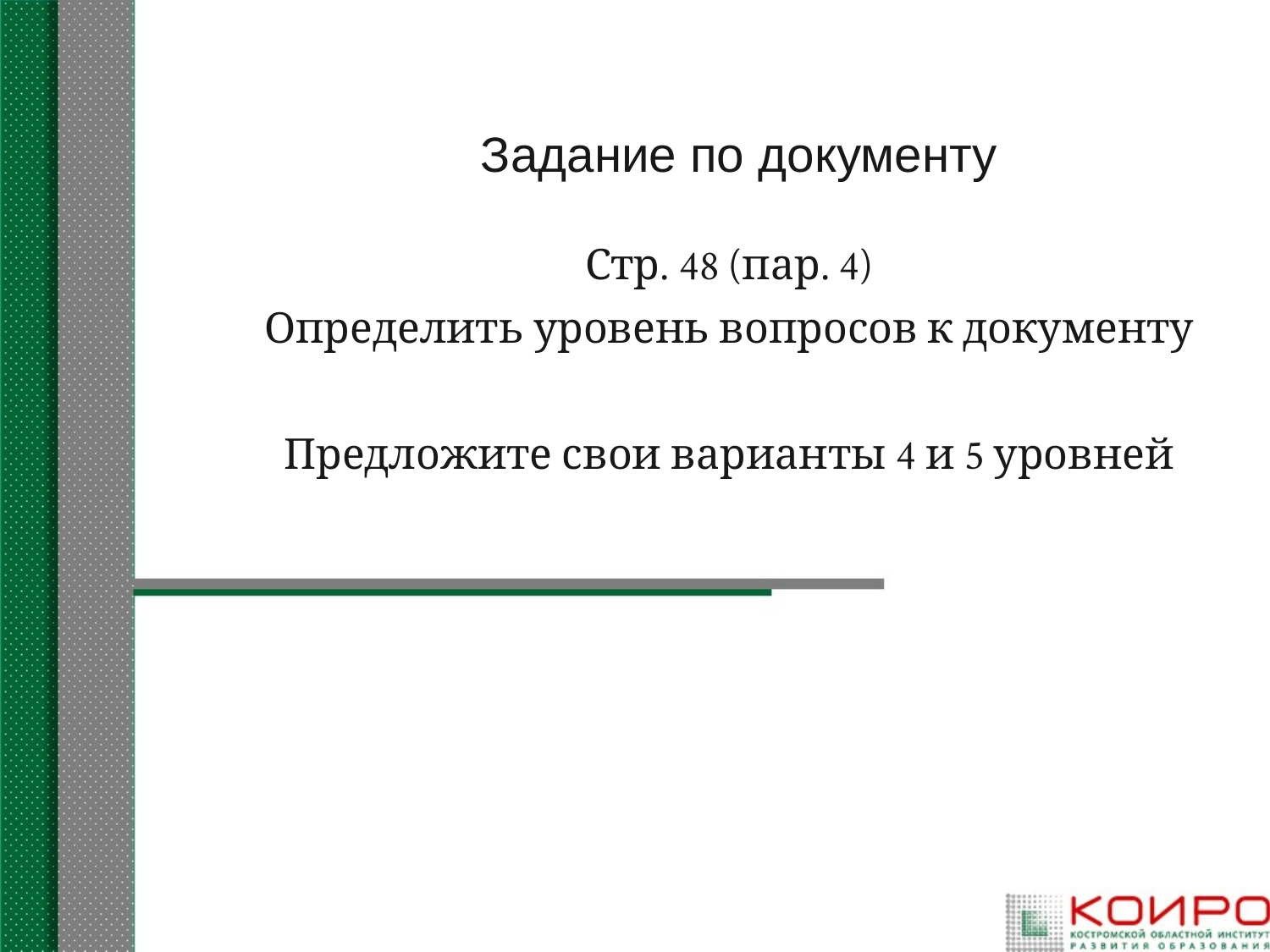

# Задание по документу
Стр. 48 (пар. 4)
Определить уровень вопросов к документу

Предложите свои варианты 4 и 5 уровней